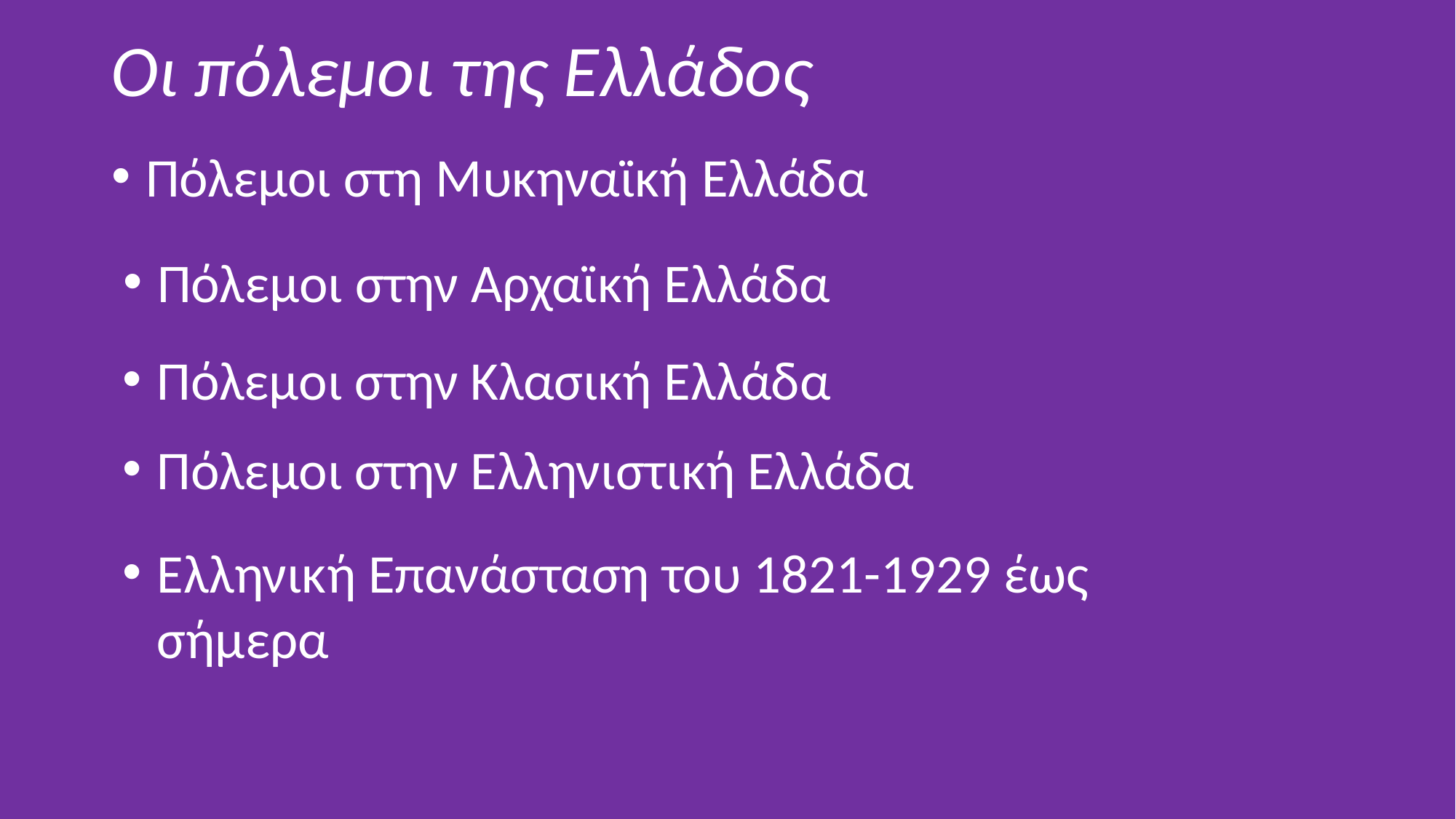

# Οι πόλεμοι της Ελλάδος
Πόλεμοι στη Μυκηναϊκή Ελλάδα
Πόλεμοι στην Αρχαϊκή Ελλάδα
Πόλεμοι στην Κλασική Ελλάδα
Πόλεμοι στην Ελληνιστική Ελλάδα
Ελληνική Επανάσταση του 1821-1929 έως σήμερα